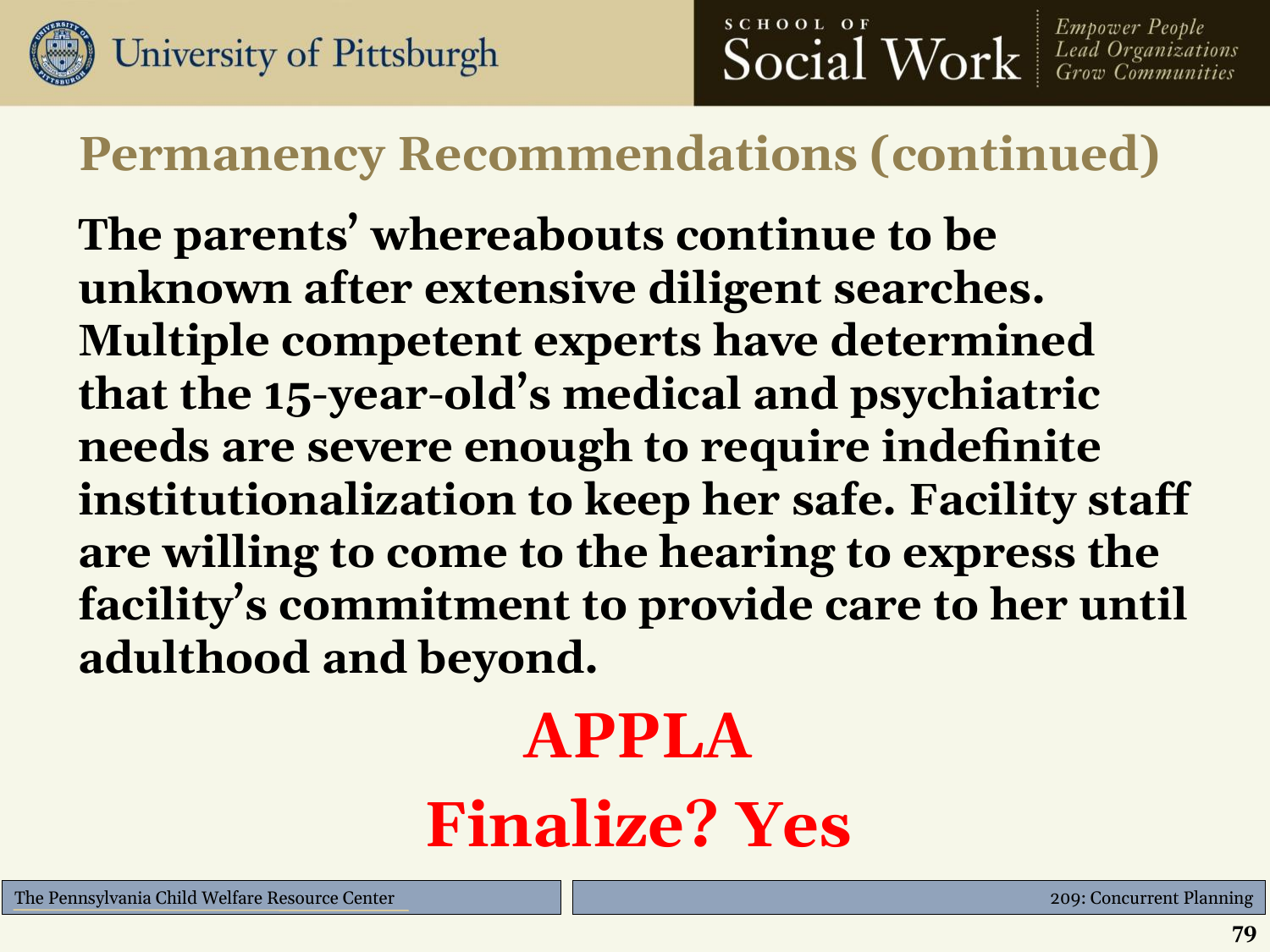

# Permanency Recommendations (continued)
The parents’ whereabouts continue to be unknown after extensive diligent searches.  Multiple competent experts have determined that the 15-year-old’s medical and psychiatric needs are severe enough to require indefinite institutionalization to keep her safe. Facility staff are willing to come to the hearing to express the facility’s commitment to provide care to her until adulthood and beyond.
APPLA
Finalize? Yes

79